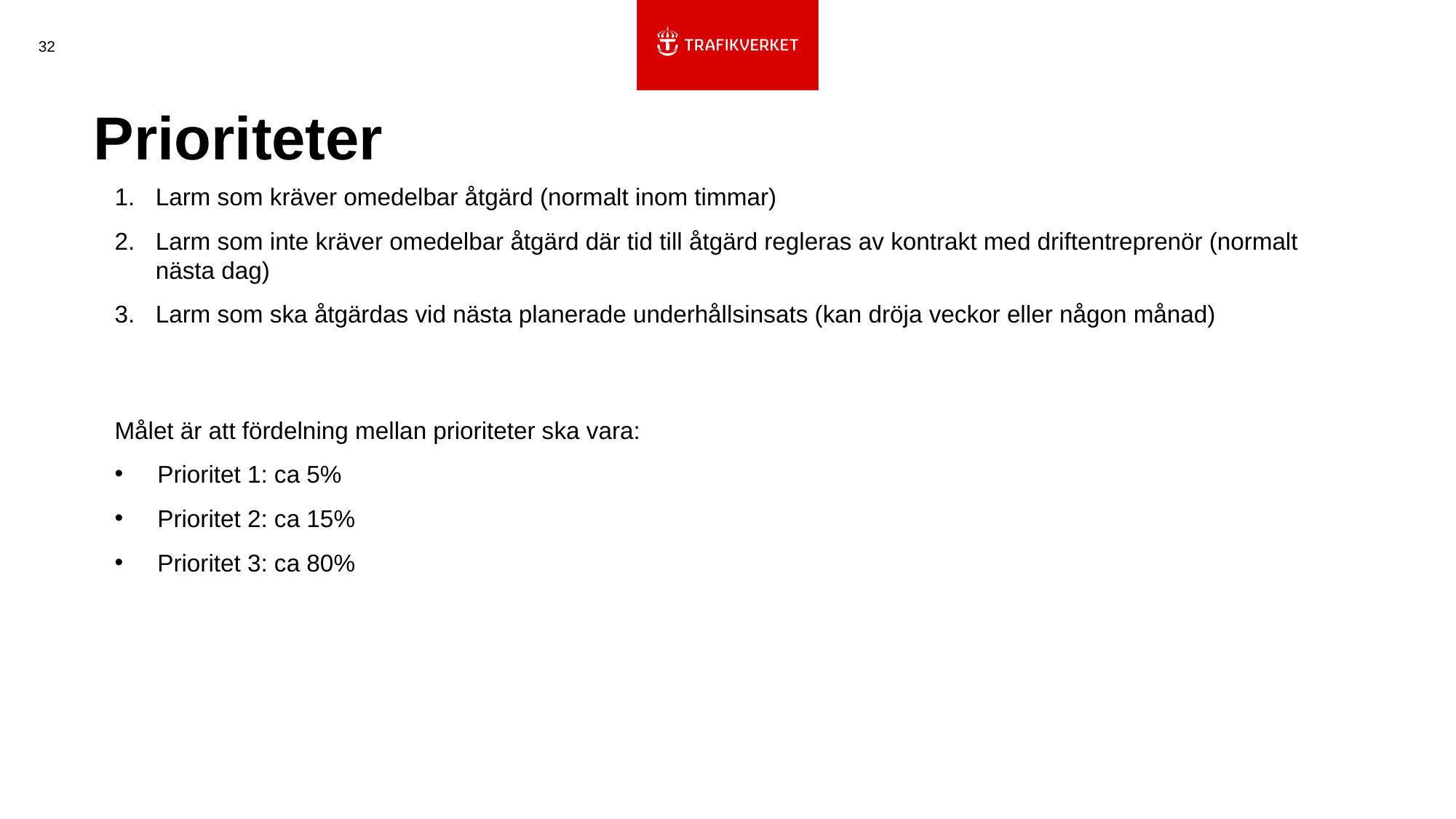

32
# Prioriteter
Larm som kräver omedelbar åtgärd (normalt inom timmar)
Larm som inte kräver omedelbar åtgärd där tid till åtgärd regleras av kontrakt med driftentreprenör (normalt nästa dag)
Larm som ska åtgärdas vid nästa planerade underhållsinsats (kan dröja veckor eller någon månad)

Målet är att fördelning mellan prioriteter ska vara:
Prioritet 1: ca 5%
Prioritet 2: ca 15%
Prioritet 3: ca 80%